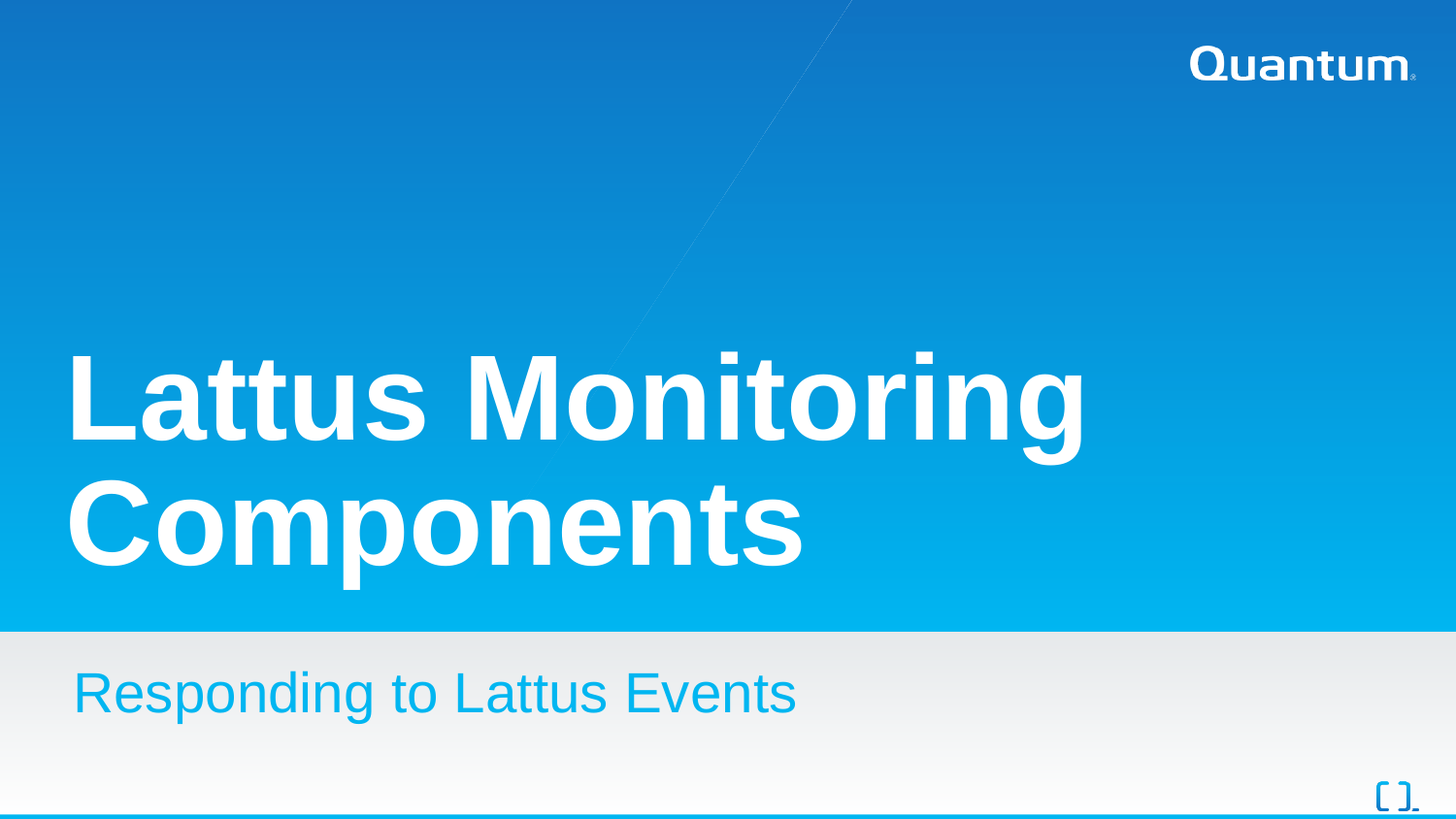

# Lattus Monitoring Components
Responding to Lattus Events